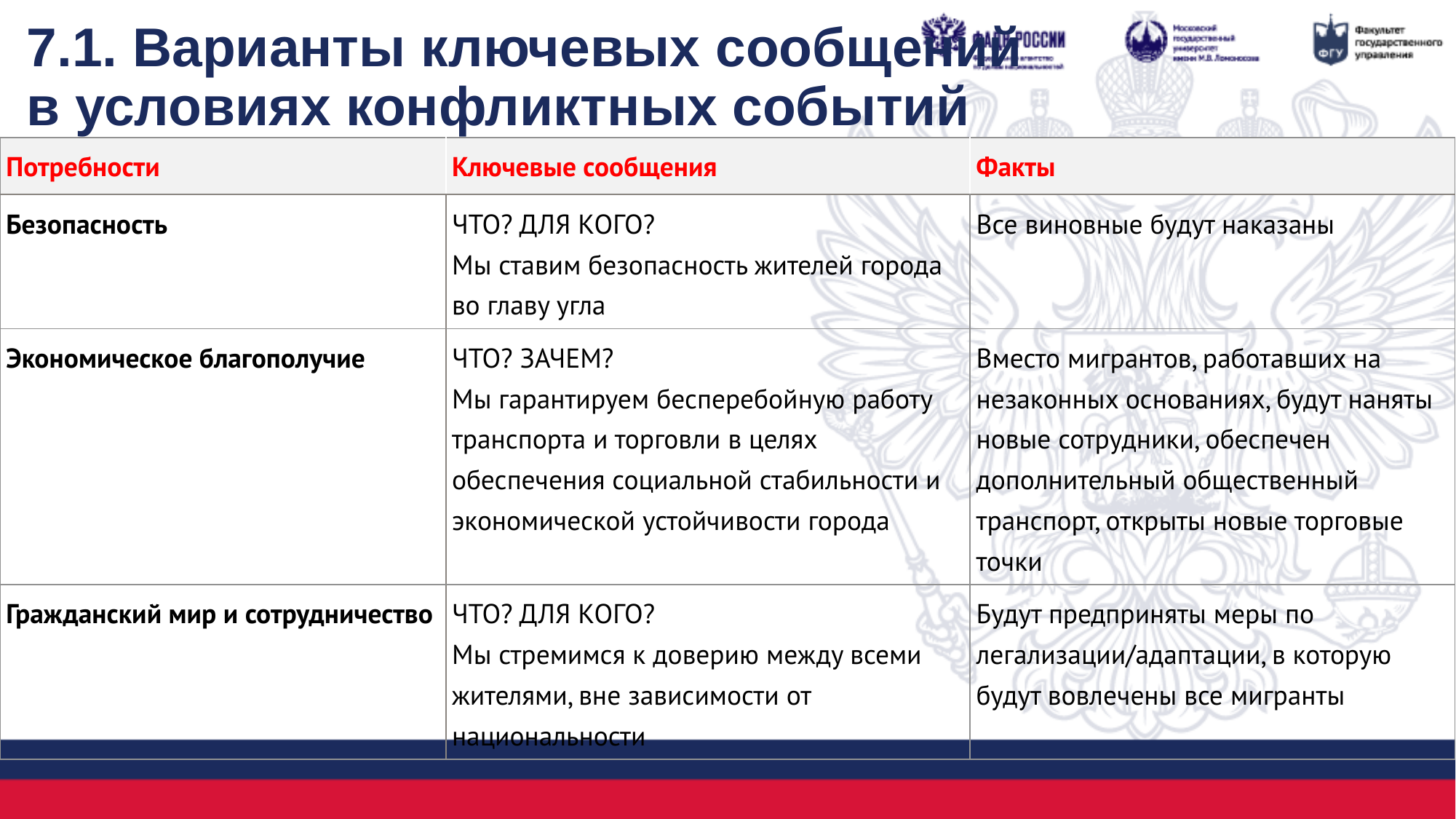

# 7.1. Варианты ключевых сообщений в условиях конфликтных событий
| Потребности | Ключевые сообщения | Факты |
| --- | --- | --- |
| Безопасность | ЧТО? ДЛЯ КОГО? Мы ставим безопасность жителей города во главу угла | Все виновные будут наказаны |
| Экономическое благополучие | ЧТО? ЗАЧЕМ? Мы гарантируем бесперебойную работу транспорта и торговли в целях обеспечения социальной стабильности и экономической устойчивости города | Вместо мигрантов, работавших на незаконных основаниях, будут наняты новые сотрудники, обеспечен дополнительный общественный транспорт, открыты новые торговые точки |
| Гражданский мир и сотрудничество | ЧТО? ДЛЯ КОГО? Мы стремимся к доверию между всеми жителями, вне зависимости от национальности | Будут предприняты меры по легализации/адаптации, в которую будут вовлечены все мигранты |